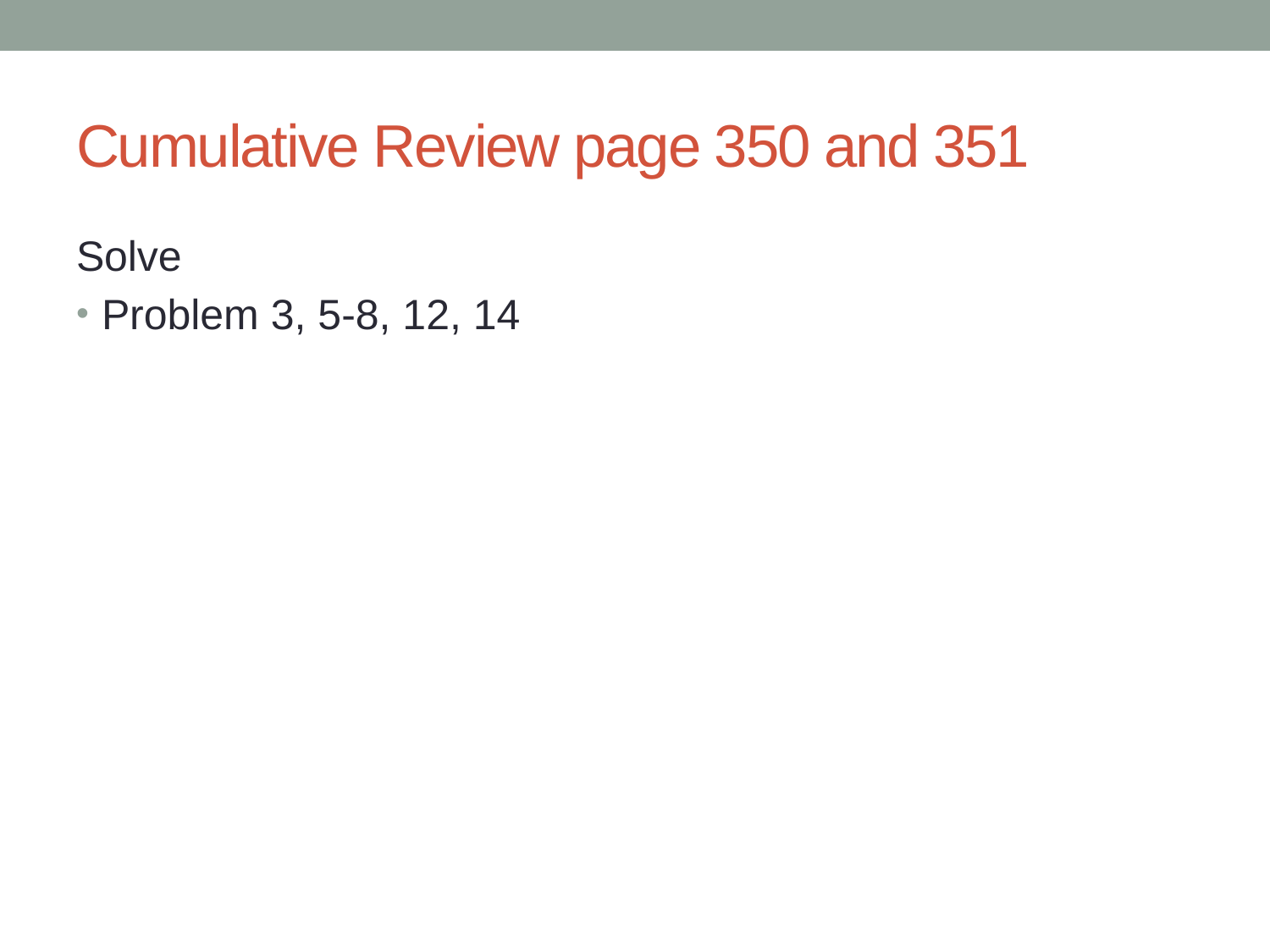

# Cumulative Review page 350 and 351
Solve
Problem 3, 5-8, 12, 14